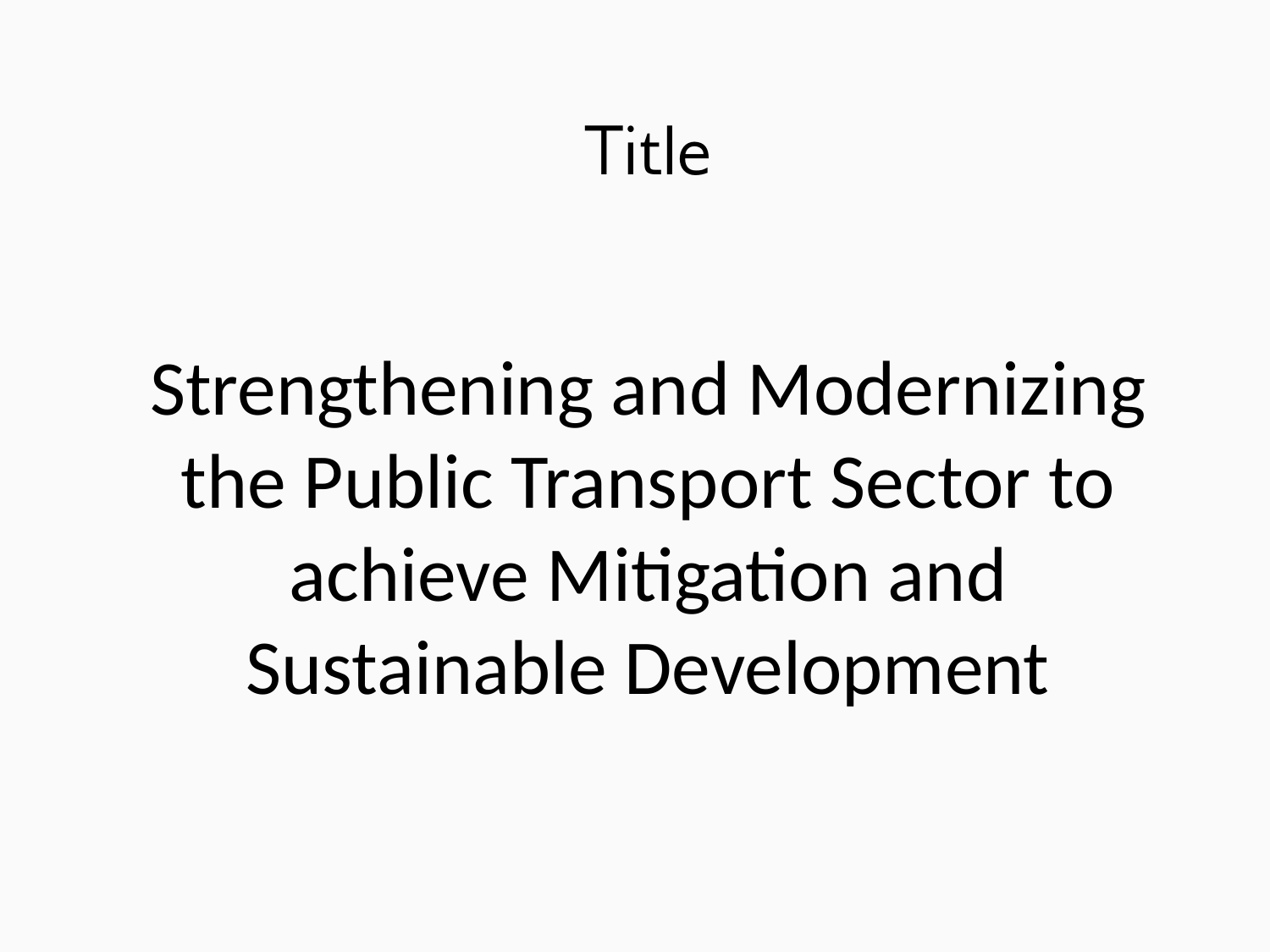

# Title
Strengthening and Modernizing the Public Transport Sector to achieve Mitigation and Sustainable Development